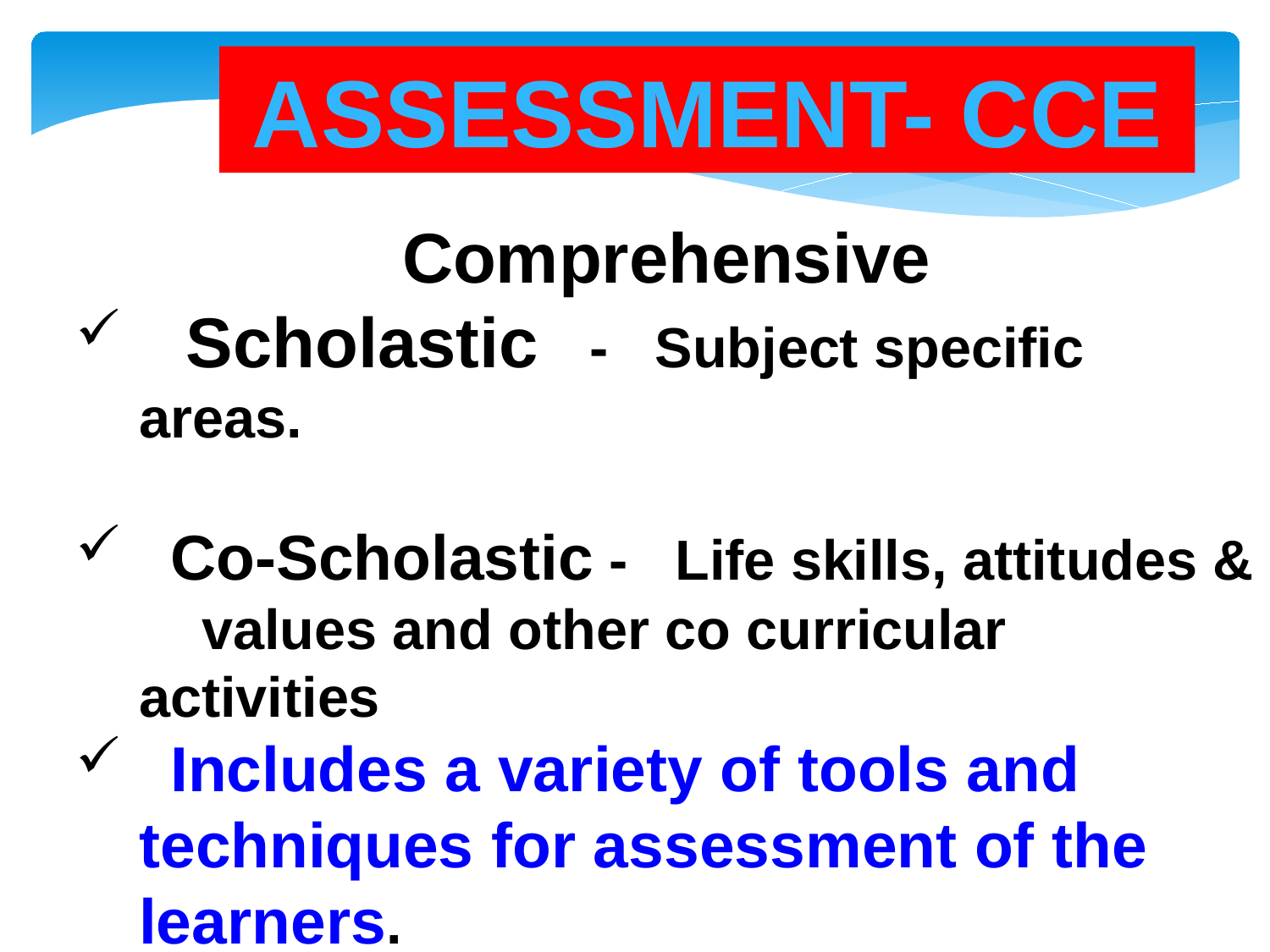

ASSESSMENT- CCE
Comprehensive
   Scholastic   -   Subject specific areas.

  Co-Scholastic -   Life skills, attitudes &     values and other co curricular activities
  Includes a variety of tools and techniques for assessment of the learners.